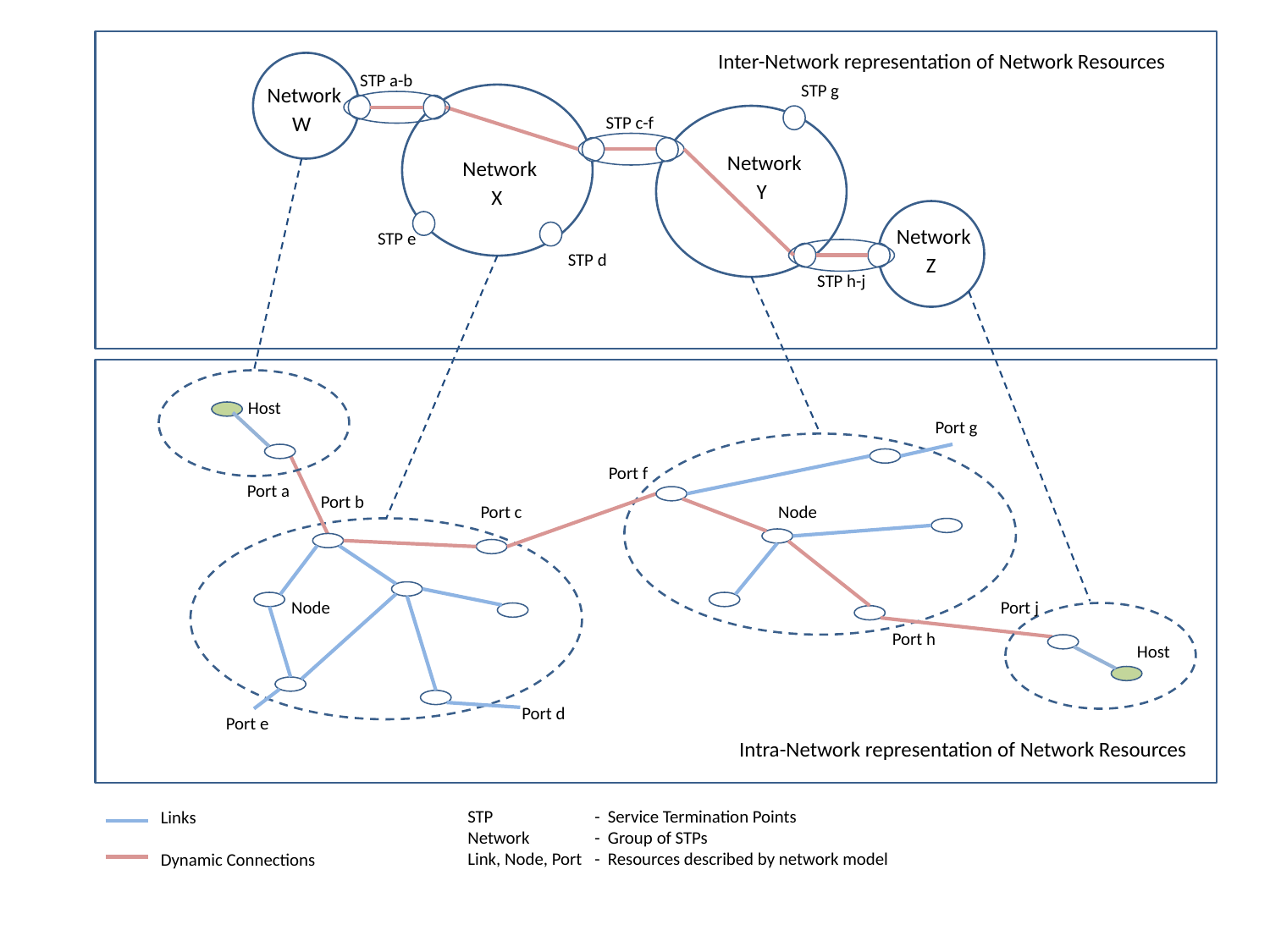

Inter-Network representation of Network Resources

STP a-b
STP g
Network
W

STP c-f

Network
Y
Network
X

STP e

Network
Z

STP d

STP h-j

Host

Port g

Port f
Port a
Port b

Port c
Node

Node

Port j

Port h

Host

Port d
Port e
Intra-Network representation of Network Resources
STP 	-  Service Termination Points
Network	-  Group of STPs
Link, Node, Port	-  Resources described by network model

Links
Dynamic Connections